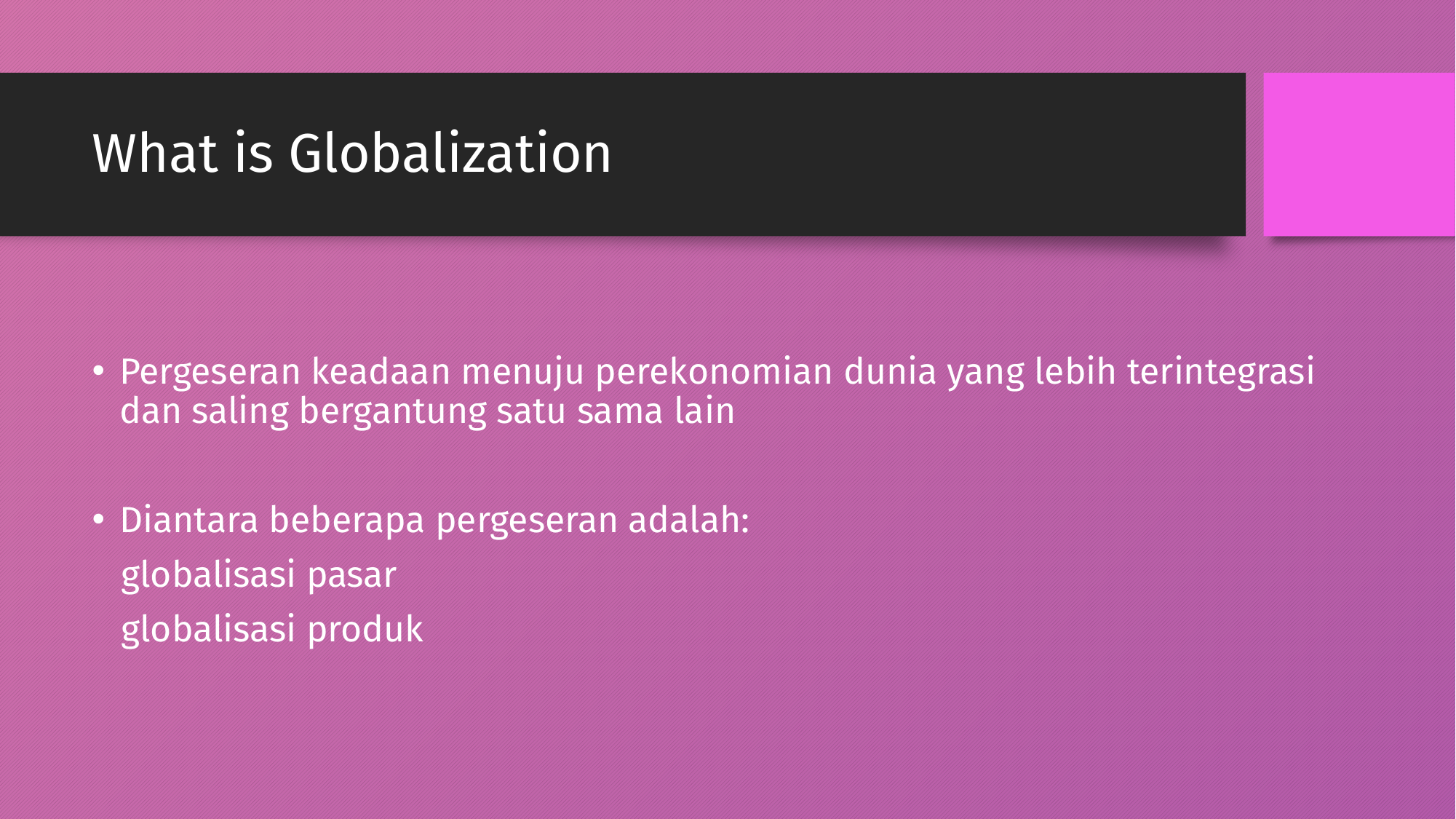

# What is Globalization

Pergeseran keadaan menuju perekonomian dunia yang lebih terintegrasi dan saling bergantung satu sama lain

Diantara beberapa pergeseran adalah:
   globalisasi pasar
   globalisasi produk